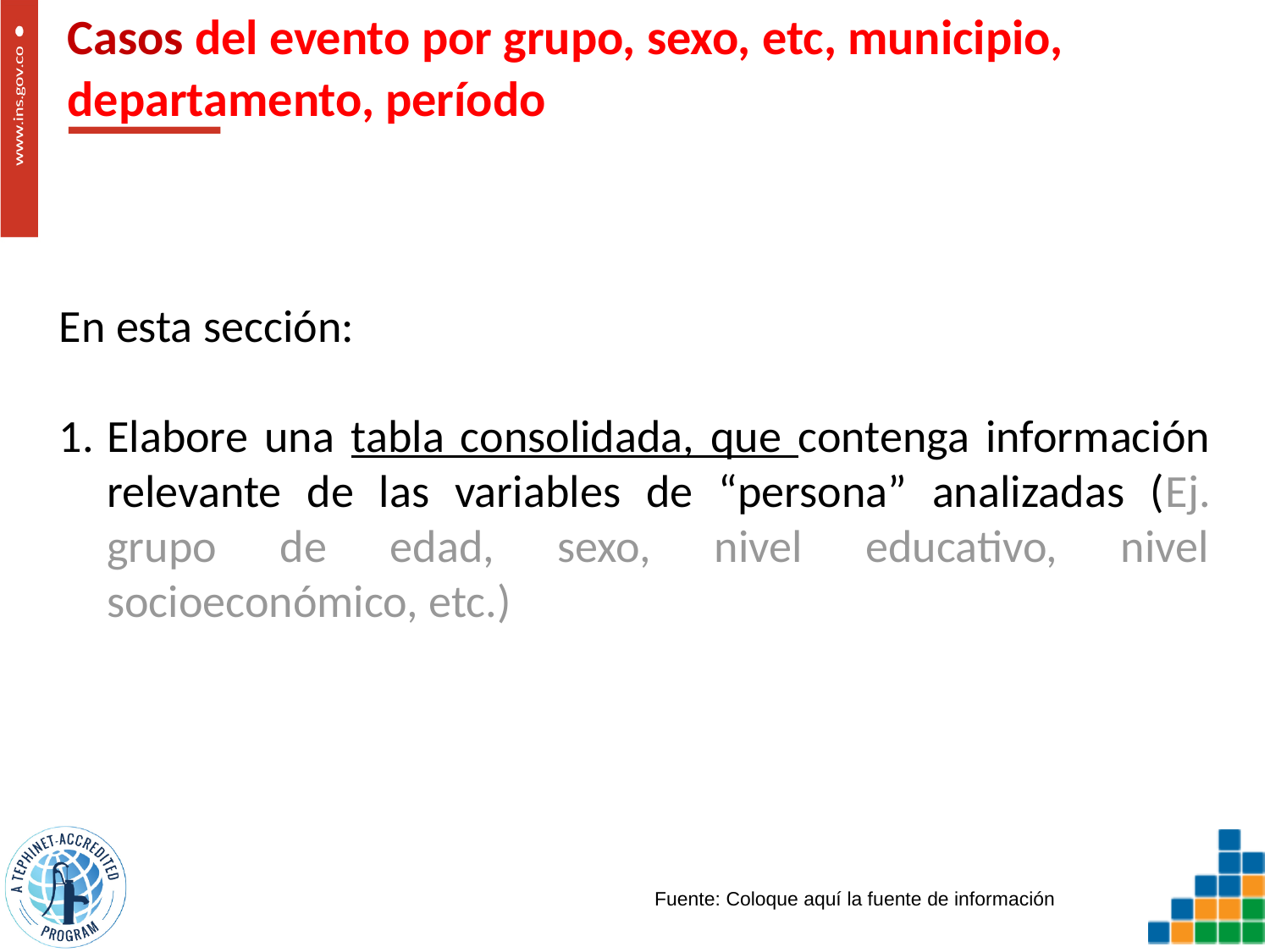

# Casos del evento por grupo, sexo, etc, municipio, departamento, período
En esta sección:

Elabore una tabla consolidada, que contenga información relevante de las variables de “persona” analizadas (Ej. grupo de edad, sexo, nivel educativo, nivel socioeconómico, etc.)
Fuente: Coloque aquí la fuente de información